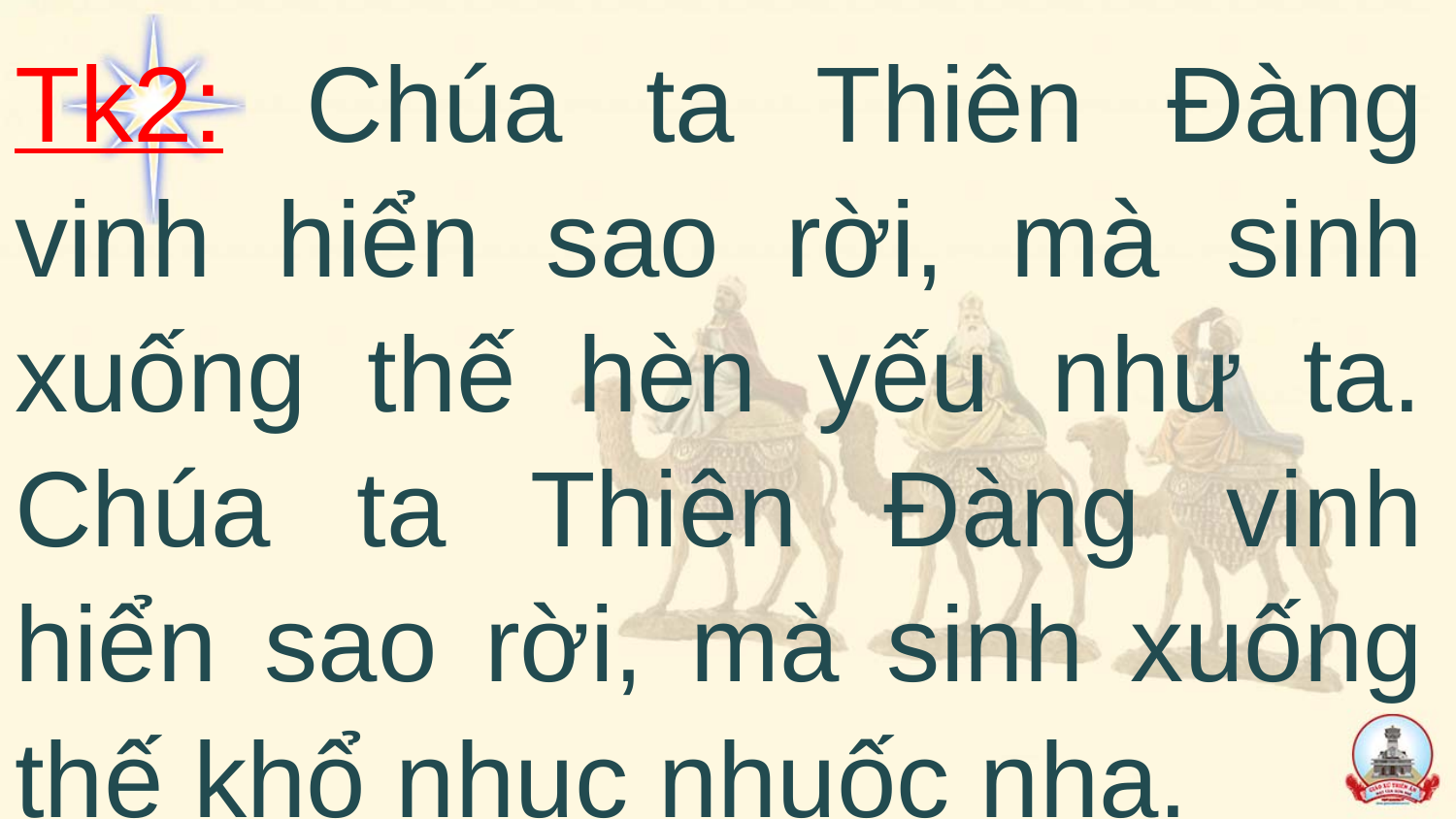

Tk2: Chúa ta Thiên Đàng vinh hiển sao rời, mà sinh xuống thế hèn yếu như ta. Chúa ta Thiên Đàng vinh hiển sao rời, mà sinh xuống thế khổ nhục nhuốc nha.
#